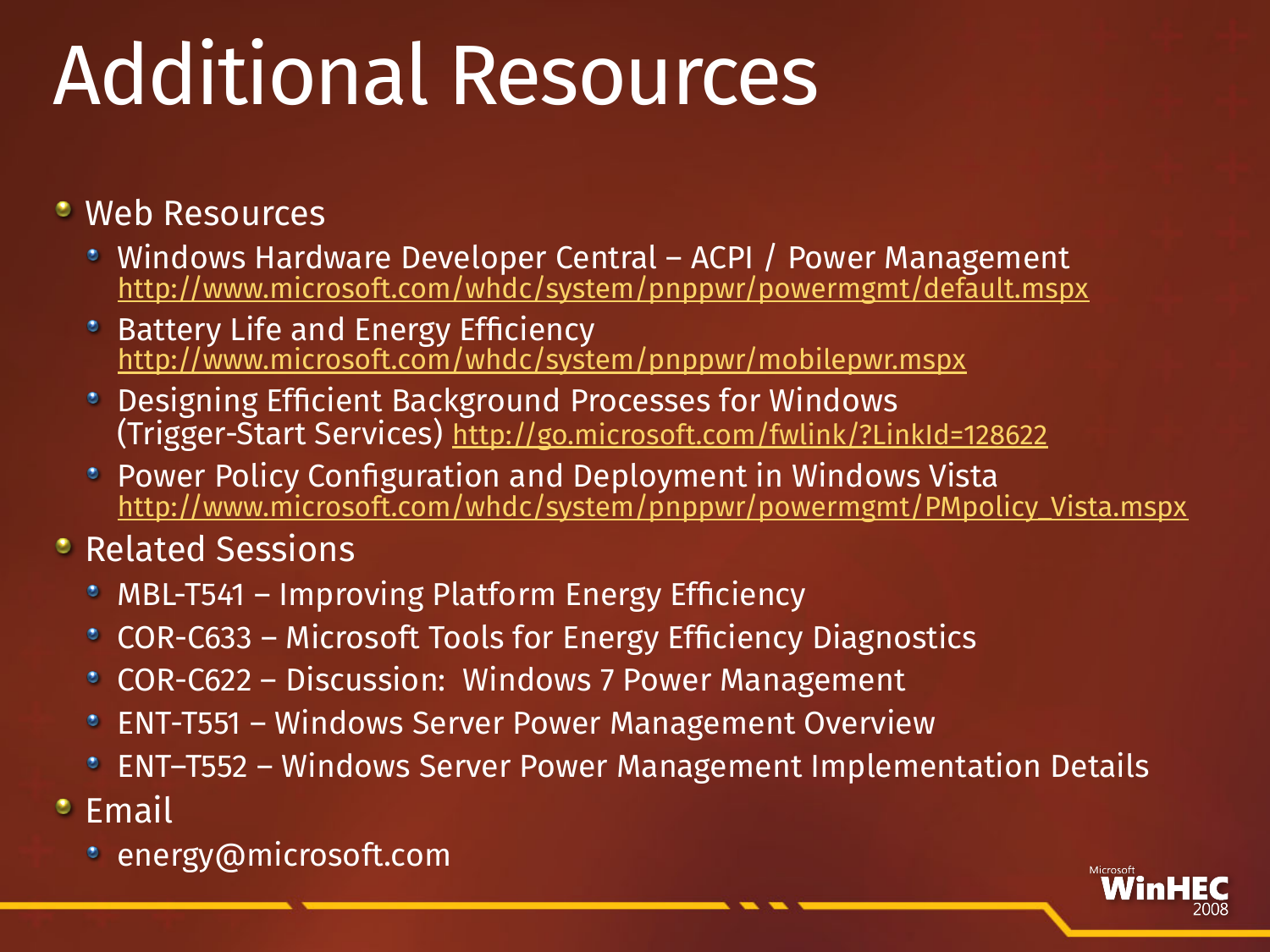

# Additional Resources
Web Resources
Windows Hardware Developer Central – ACPI / Power Management
http://www.microsoft.com/whdc/system/pnppwr/powermgmt/default.mspx
Battery Life and Energy Efficiency
http://www.microsoft.com/whdc/system/pnppwr/mobilepwr.mspx
Designing Efficient Background Processes for Windows
(Trigger-Start Services) http://go.microsoft.com/fwlink/?LinkId=128622
Power Policy Configuration and Deployment in Windows Vista
http://www.microsoft.com/whdc/system/pnppwr/powermgmt/PMpolicy_Vista.mspx
Related Sessions
MBL-T541 – Improving Platform Energy Efficiency
COR-C633 – Microsoft Tools for Energy Efficiency Diagnostics
COR-C622 – Discussion:  Windows 7 Power Management
ENT-T551 – Windows Server Power Management Overview
ENT–T552 – Windows Server Power Management Implementation Details
Email
energy@microsoft.com